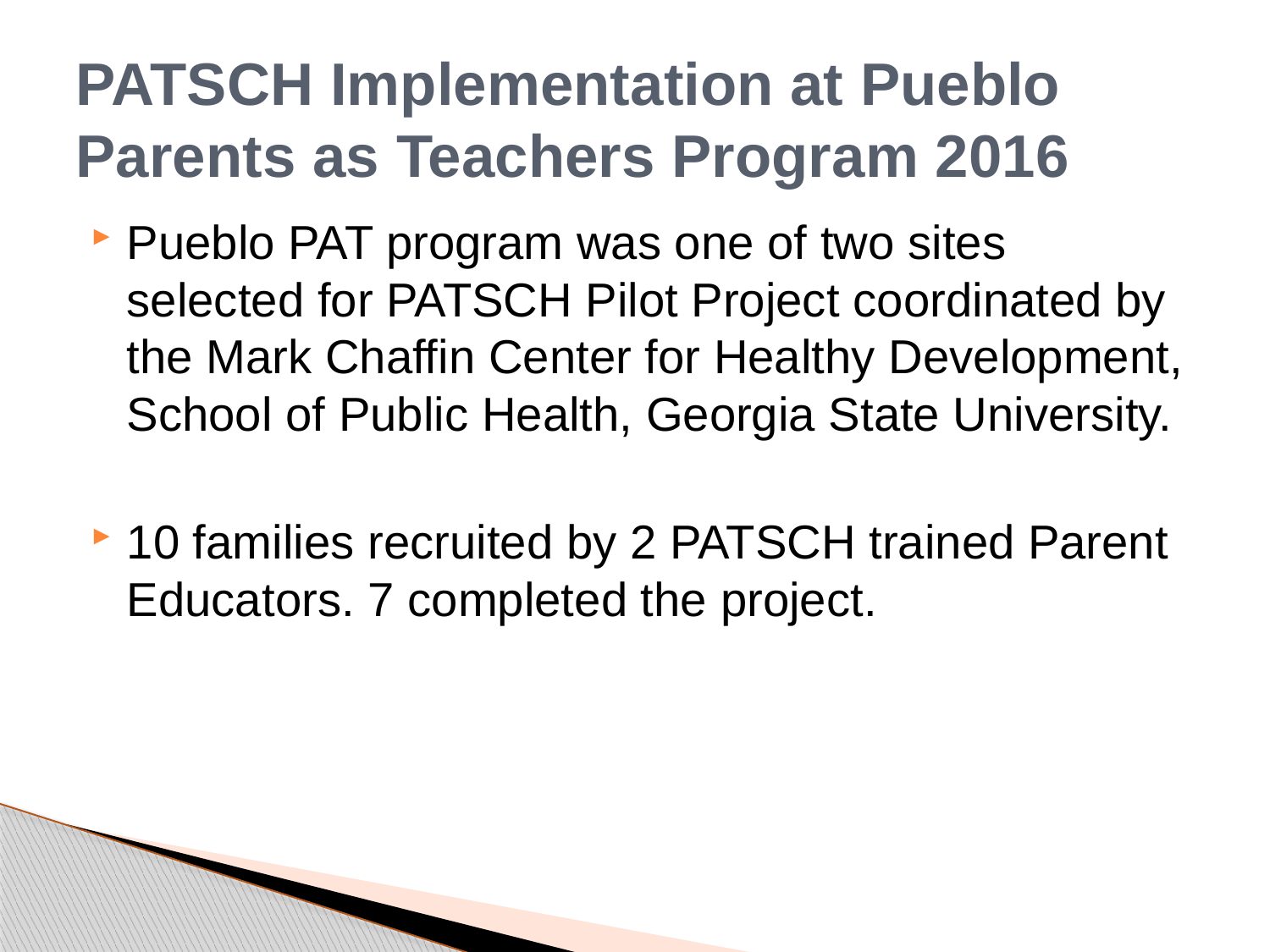

# PATSCH Implementation at Pueblo Parents as Teachers Program 2016
Pueblo PAT program was one of two sites selected for PATSCH Pilot Project coordinated by the Mark Chaffin Center for Healthy Development, School of Public Health, Georgia State University.

10 families recruited by 2 PATSCH trained Parent Educators. 7 completed the project.